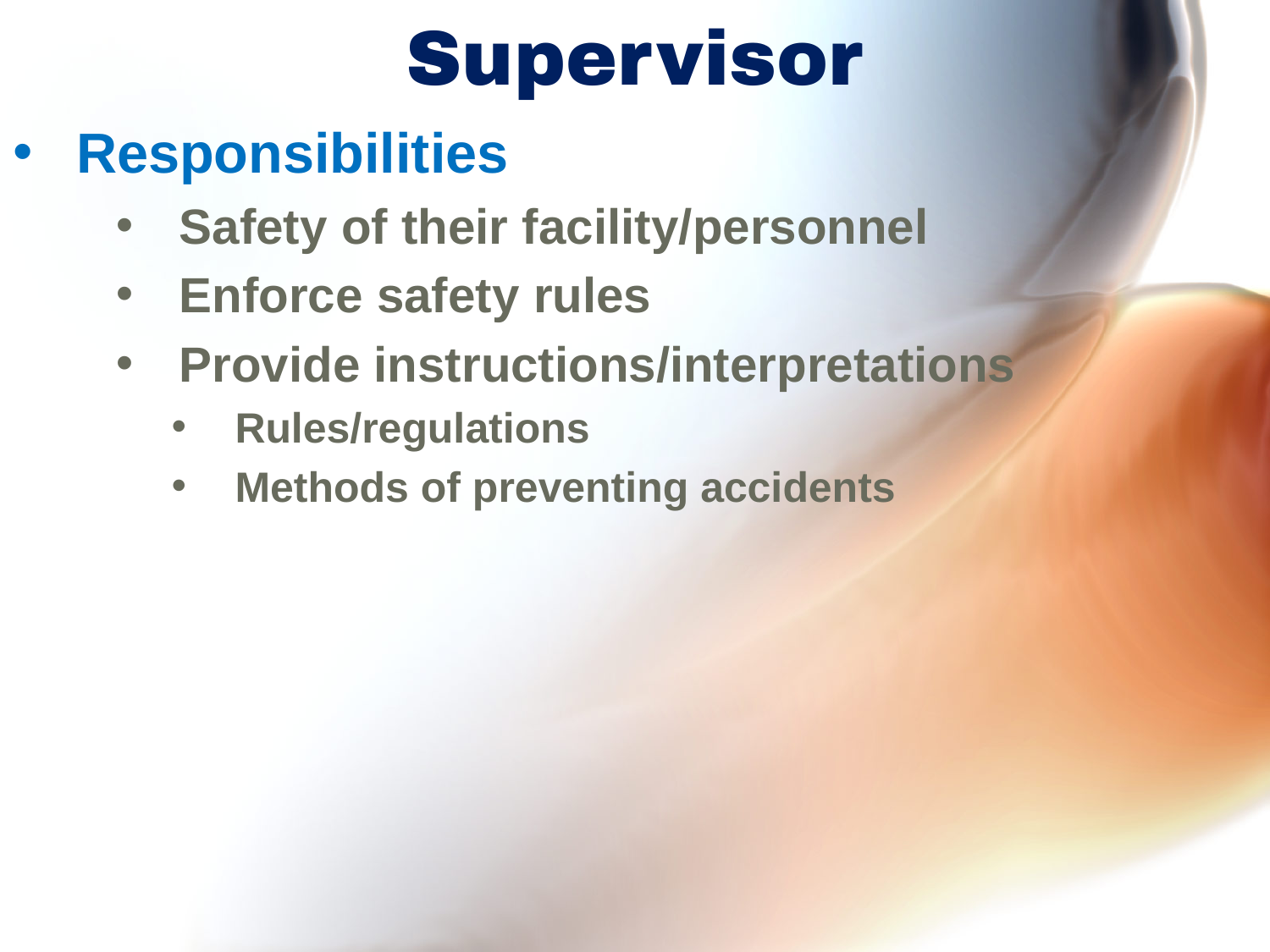

# Supervisor
Responsibilities
Safety of their facility/personnel
Enforce safety rules
Provide instructions/interpretations
Rules/regulations
Methods of preventing accidents